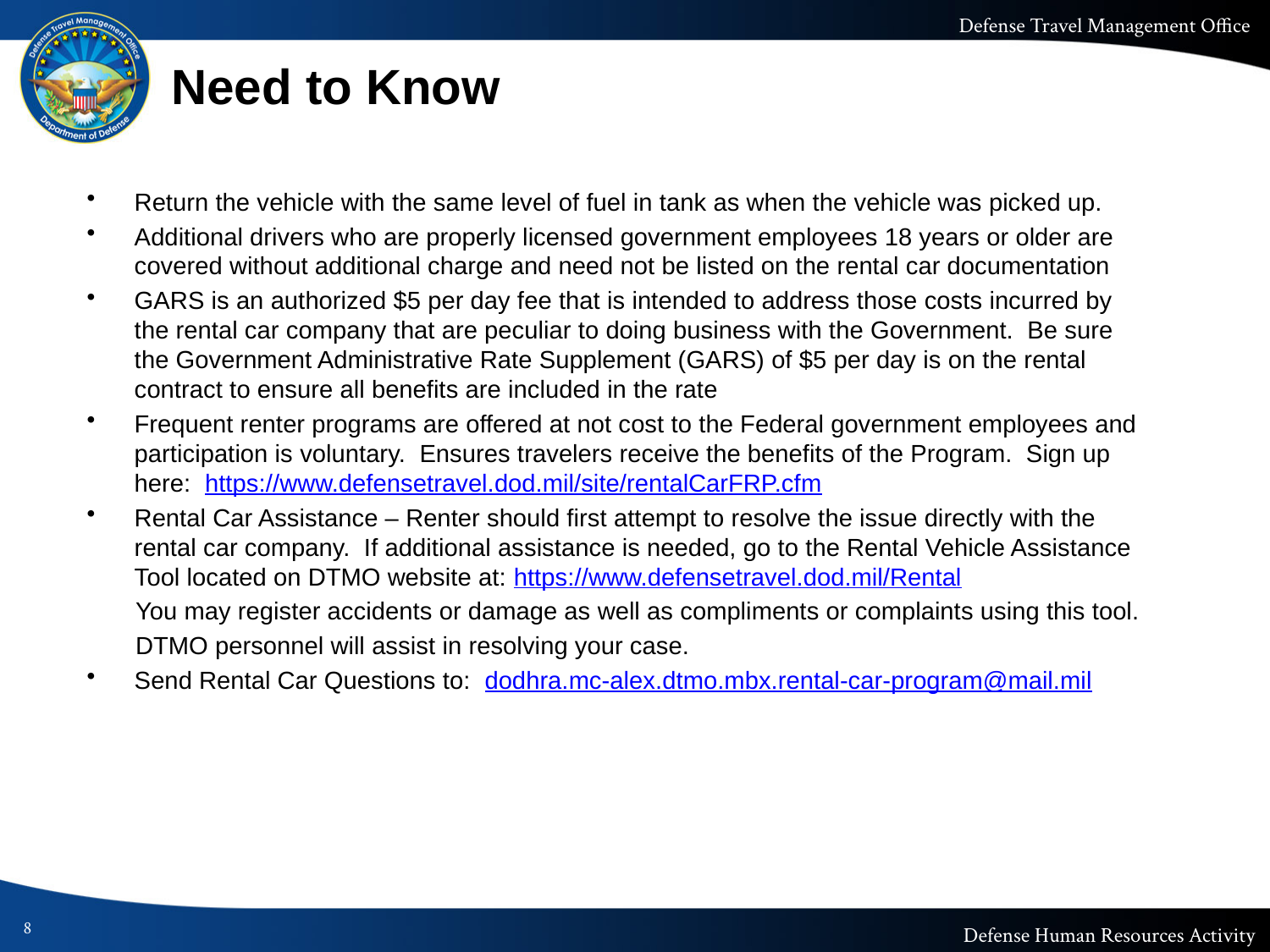

# Need to Know
Return the vehicle with the same level of fuel in tank as when the vehicle was picked up.
Additional drivers who are properly licensed government employees 18 years or older are covered without additional charge and need not be listed on the rental car documentation
GARS is an authorized $5 per day fee that is intended to address those costs incurred by the rental car company that are peculiar to doing business with the Government.  Be sure the Government Administrative Rate Supplement (GARS) of $5 per day is on the rental contract to ensure all benefits are included in the rate
Frequent renter programs are offered at not cost to the Federal government employees and participation is voluntary.  Ensures travelers receive the benefits of the Program.  Sign up here:  https://www.defensetravel.dod.mil/site/rentalCarFRP.cfm
Rental Car Assistance – Renter should first attempt to resolve the issue directly with the rental car company.  If additional assistance is needed, go to the Rental Vehicle Assistance Tool located on DTMO website at: https://www.defensetravel.dod.mil/Rental
       You may register accidents or damage as well as compliments or complaints using this tool.
       DTMO personnel will assist in resolving your case.
Send Rental Car Questions to:  dodhra.mc-alex.dtmo.mbx.rental-car-program@mail.mil

8